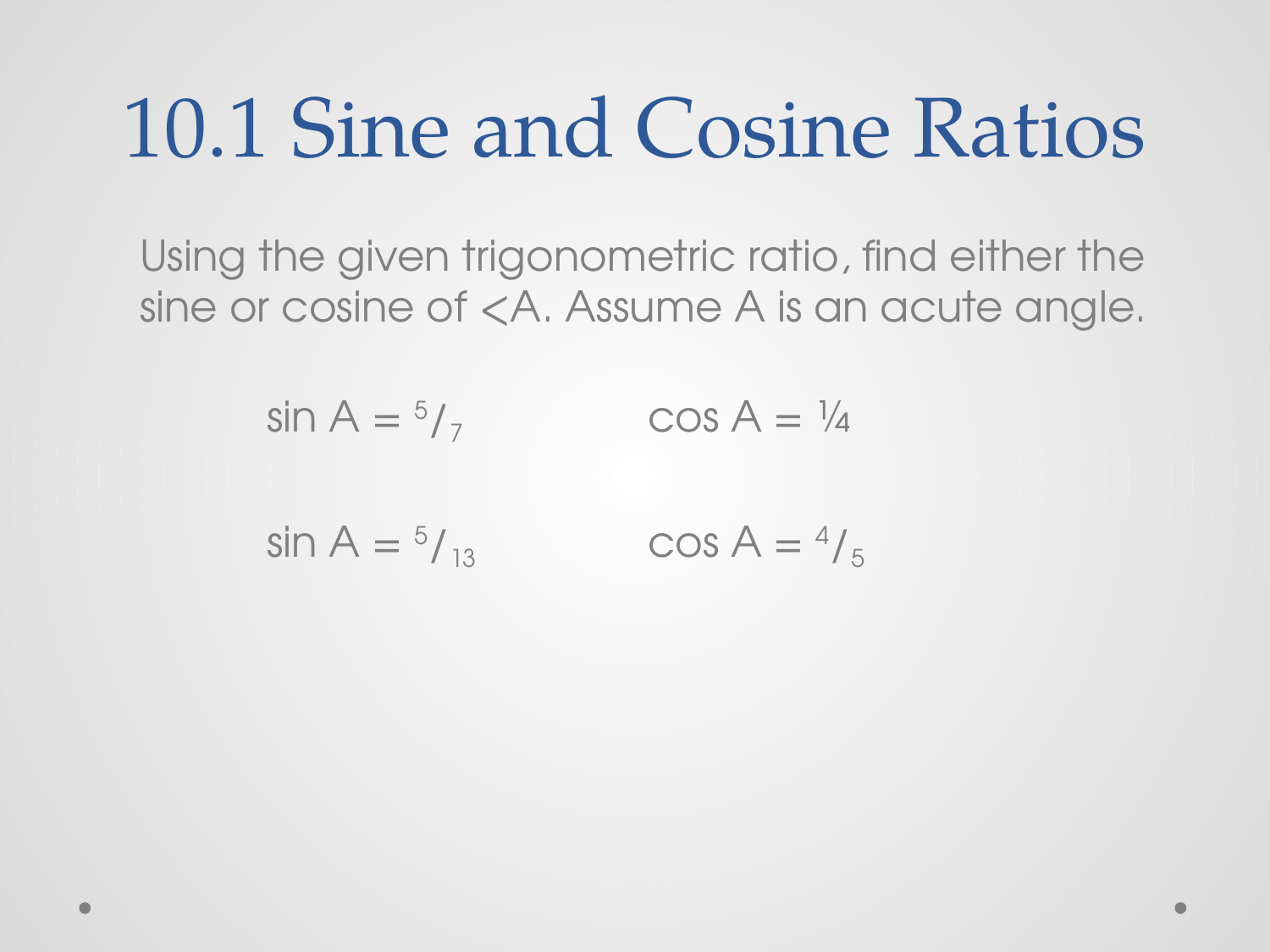

# 10.1 Sine and Cosine Ratios
Using the given trigonometric ratio, find either the
sine or cosine of <A. Assume A is an acute angle.
	sin A = 5/7		cos A = ¼

	sin A = 5/13		cos A = 4/5